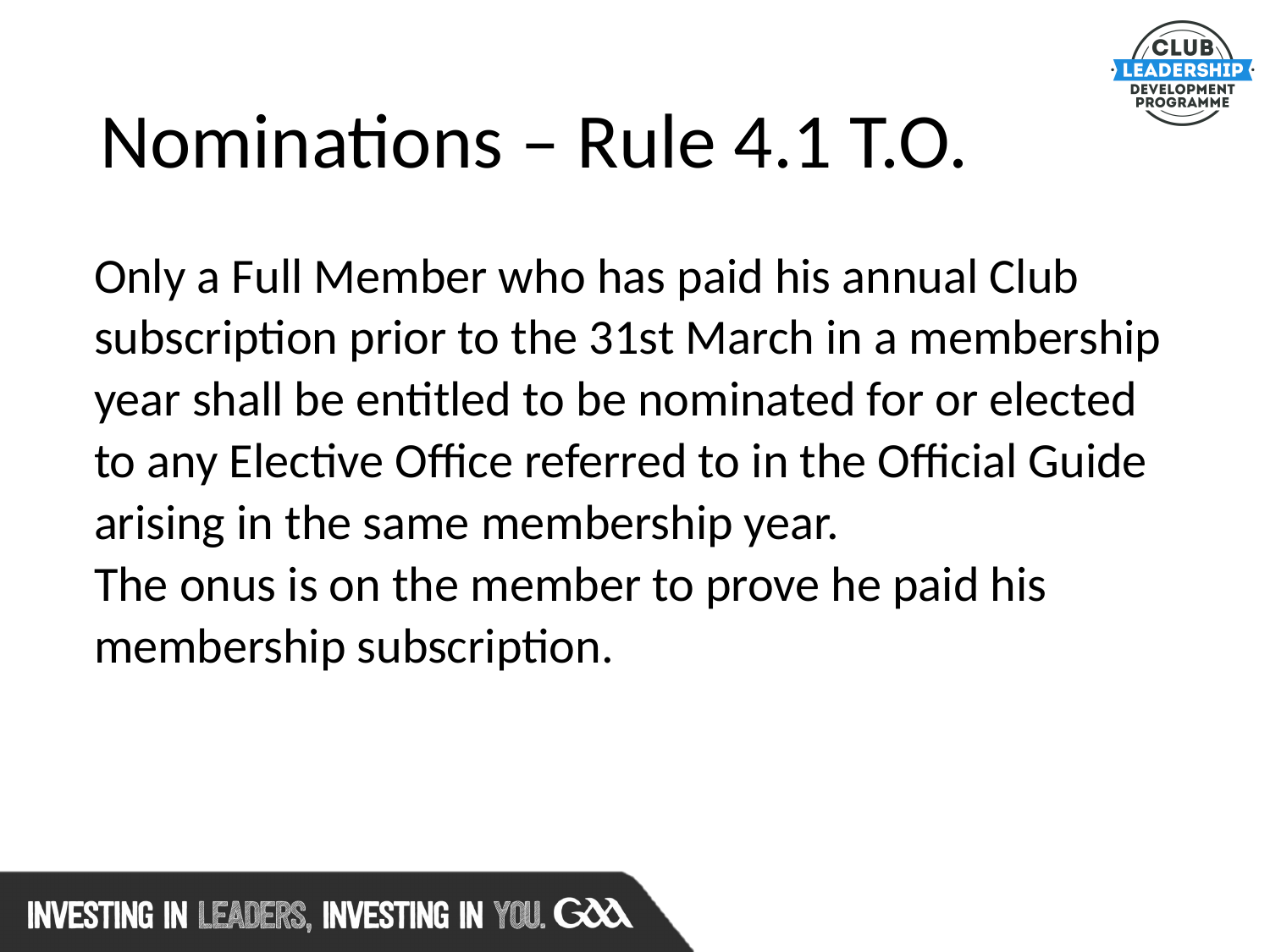

# Nominations – Rule 4.1 T.O.
Only a Full Member who has paid his annual Club subscription prior to the 31st March in a membership year shall be entitled to be nominated for or elected to any Elective Office referred to in the Official Guide arising in the same membership year.
The onus is on the member to prove he paid his membership subscription.